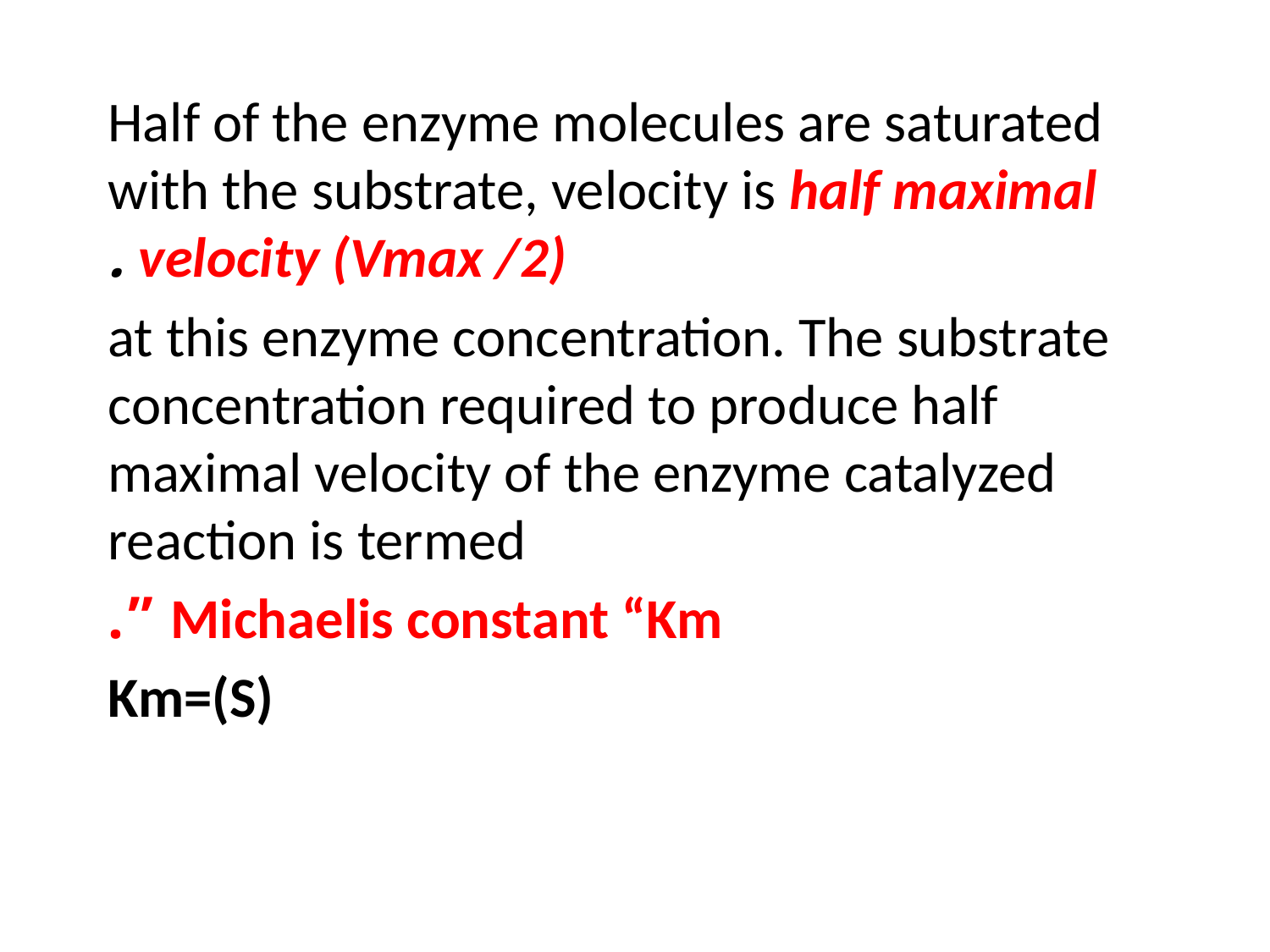

Half of the enzyme molecules are saturated with the substrate, velocity is half maximal velocity (Vmax /2) .
at this enzyme concentration. The substrate concentration required to produce half maximal velocity of the enzyme catalyzed reaction is termed
Michaelis constant “Km ”.
Km=(S)